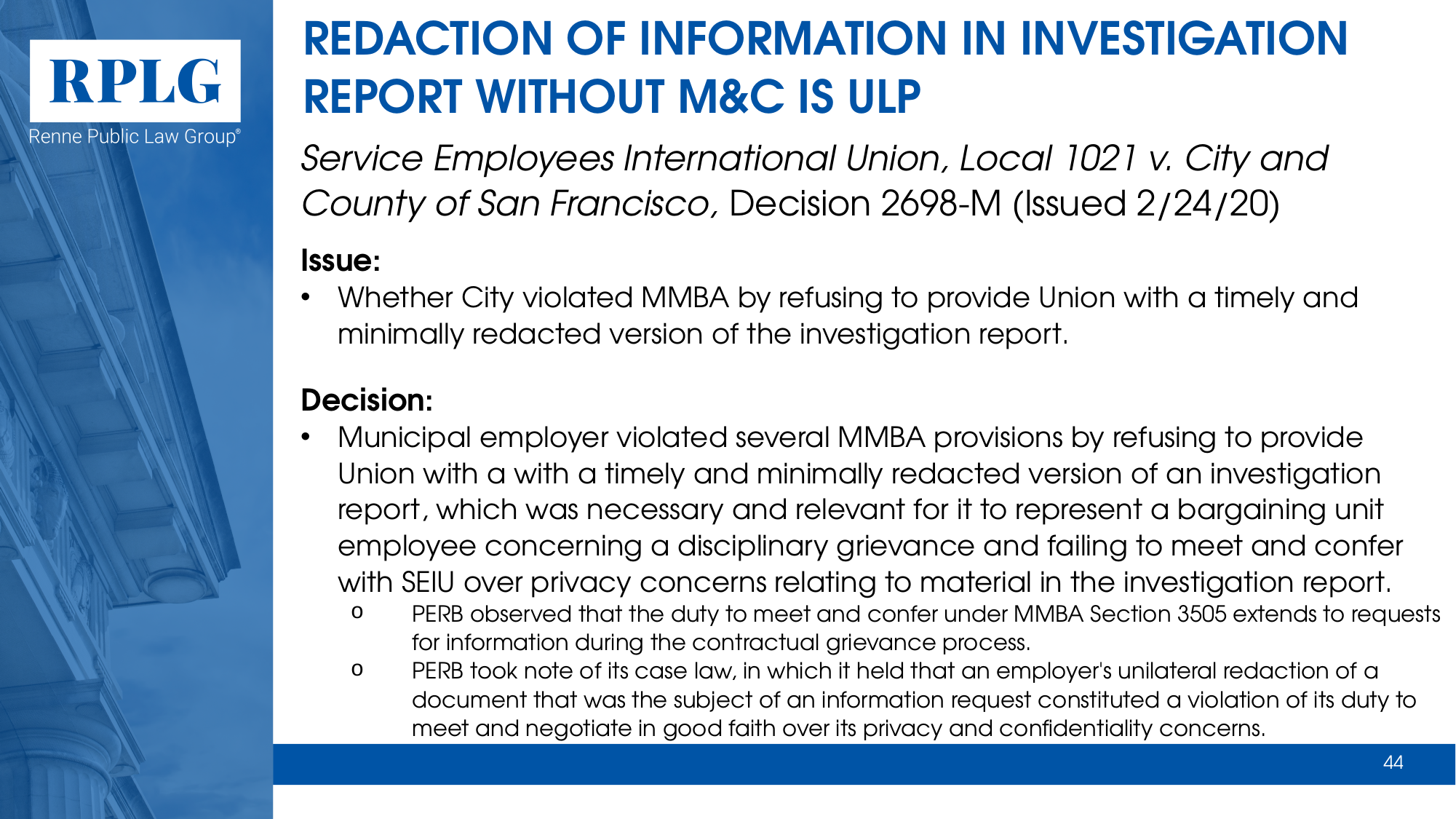

# REDACTION OF INFORMATION IN INVESTIGATION REPORT WITHOUT M&C IS ULP
Service Employees International Union, Local 1021 v. City and County of San Francisco, Decision 2698-M (Issued 2/24/20)

Issue:
Whether City violated MMBA by refusing to provide Union with a timely and minimally redacted version of the investigation report.

Decision:
Municipal employer violated several MMBA provisions by refusing to provide Union with a with a timely and minimally redacted version of an investigation report, which was necessary and relevant for it to represent a bargaining unit employee concerning a disciplinary grievance and failing to meet and confer with SEIU over privacy concerns relating to material in the investigation report.
PERB observed that the duty to meet and confer under MMBA Section 3505 extends to requests for information during the contractual grievance process.
PERB took note of its case law, in which it held that an employer's unilateral redaction of a document that was the subject of an information request constituted a violation of its duty to meet and negotiate in good faith over its privacy and confidentiality concerns.
44